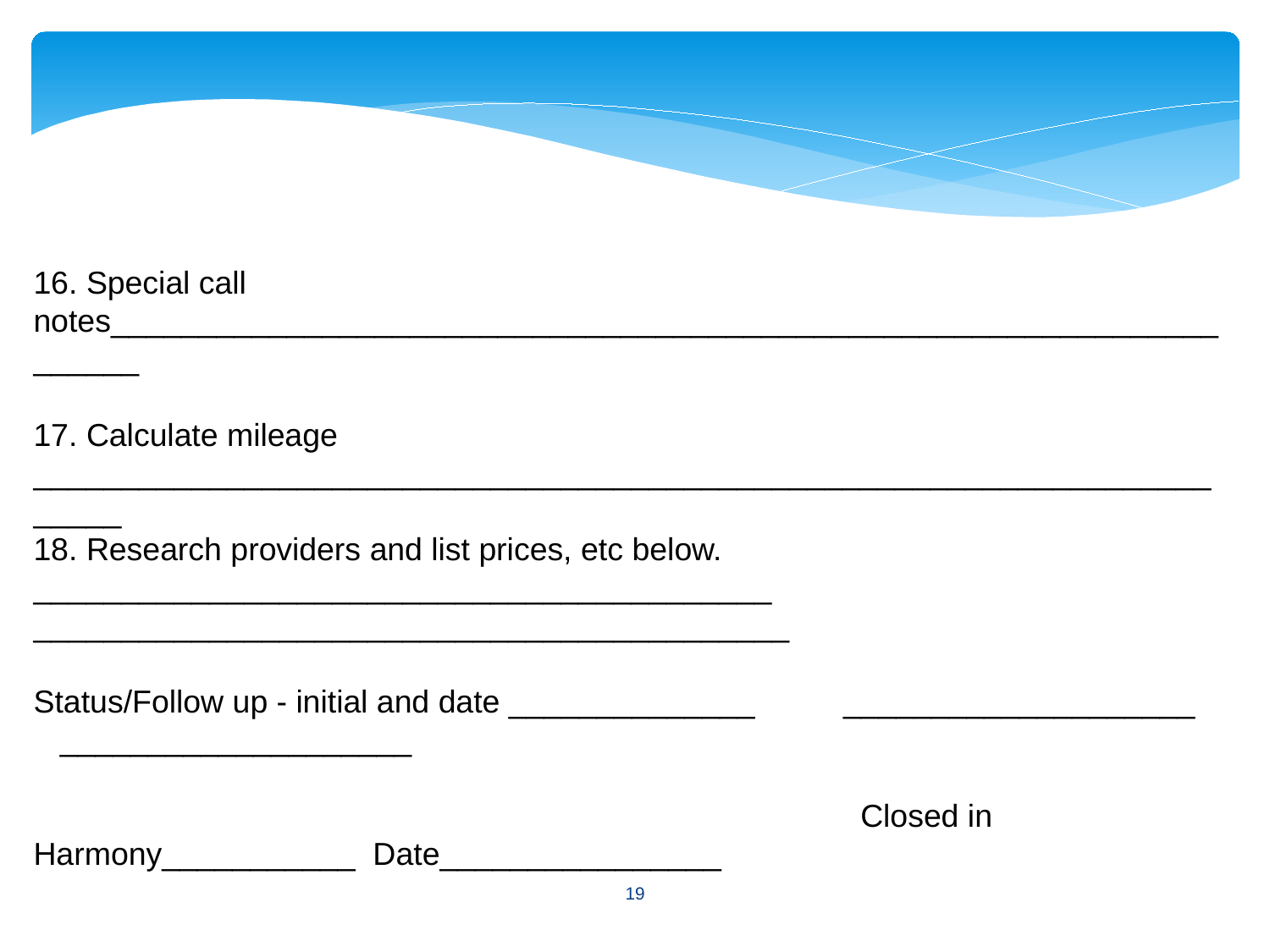

16. Special call notes_____________________________________________________________________

17. Calculate mileage ________________________________________________________________________
18. Research providers and list prices, etc below.
__________________________________________          ___________________________________________

Status/Follow up - initial and date ______________          ____________________       ____________________
                                                                                             Closed in Harmony___________  Date________________

19